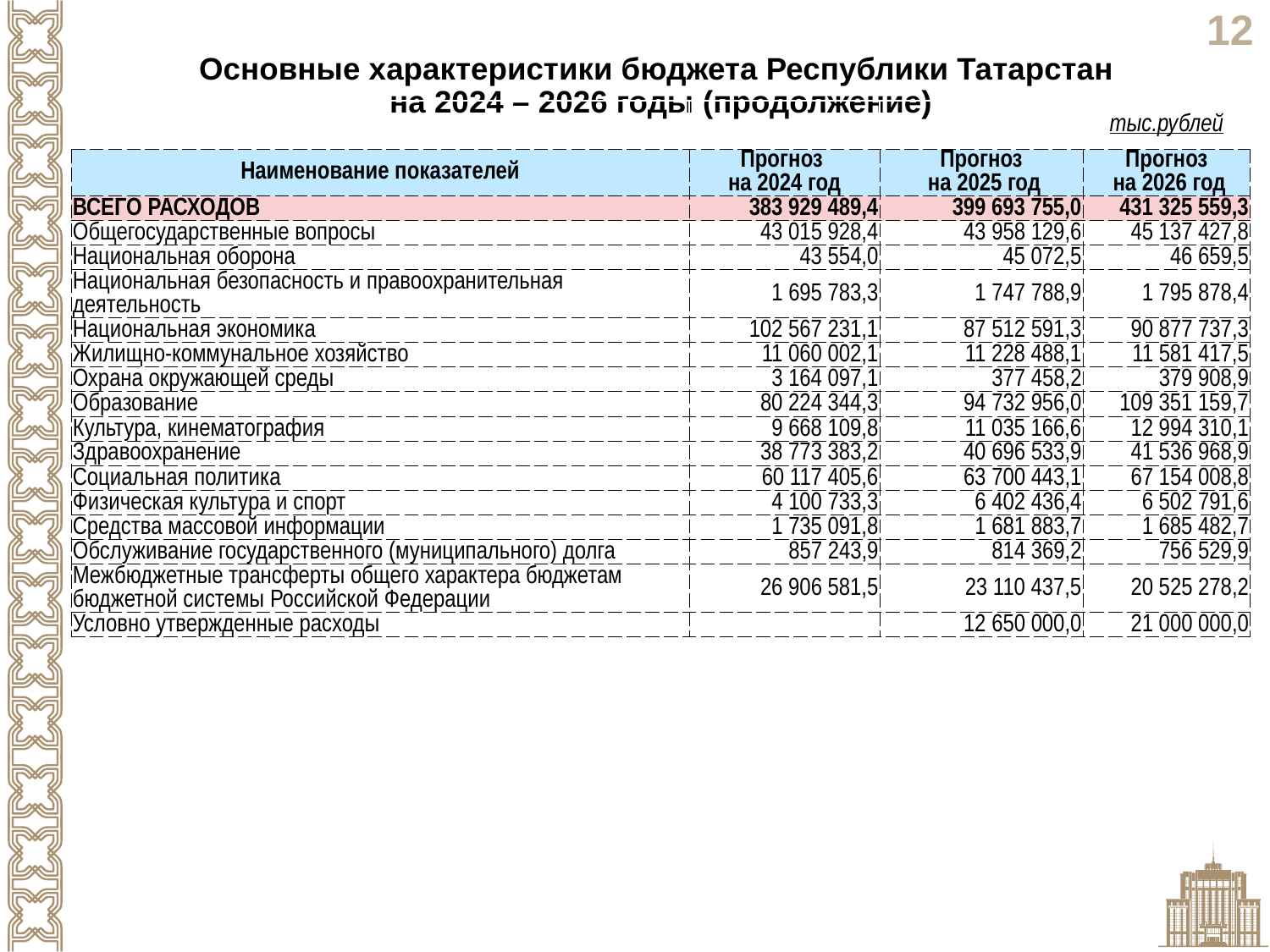

Основные характеристики бюджета Республики Татарстан
на 2024 – 2026 годы (продолжение)
|  |  |  | тыс.рублей |
| --- | --- | --- | --- |
| Наименование показателей | Прогноз на 2024 год | Прогноз на 2025 год | Прогноз на 2026 год |
| ВСЕГО РАСХОДОВ | 383 929 489,4 | 399 693 755,0 | 431 325 559,3 |
| Общегосударственные вопросы | 43 015 928,4 | 43 958 129,6 | 45 137 427,8 |
| Национальная оборона | 43 554,0 | 45 072,5 | 46 659,5 |
| Национальная безопасность и правоохранительная деятельность | 1 695 783,3 | 1 747 788,9 | 1 795 878,4 |
| Национальная экономика | 102 567 231,1 | 87 512 591,3 | 90 877 737,3 |
| Жилищно-коммунальное хозяйство | 11 060 002,1 | 11 228 488,1 | 11 581 417,5 |
| Охрана окружающей среды | 3 164 097,1 | 377 458,2 | 379 908,9 |
| Образование | 80 224 344,3 | 94 732 956,0 | 109 351 159,7 |
| Культура, кинематография | 9 668 109,8 | 11 035 166,6 | 12 994 310,1 |
| Здравоохранение | 38 773 383,2 | 40 696 533,9 | 41 536 968,9 |
| Социальная политика | 60 117 405,6 | 63 700 443,1 | 67 154 008,8 |
| Физическая культура и спорт | 4 100 733,3 | 6 402 436,4 | 6 502 791,6 |
| Средства массовой информации | 1 735 091,8 | 1 681 883,7 | 1 685 482,7 |
| Обслуживание государственного (муниципального) долга | 857 243,9 | 814 369,2 | 756 529,9 |
| Межбюджетные трансферты общего характера бюджетам бюджетной системы Российской Федерации | 26 906 581,5 | 23 110 437,5 | 20 525 278,2 |
| Условно утвержденные расходы |  | 12 650 000,0 | 21 000 000,0 |